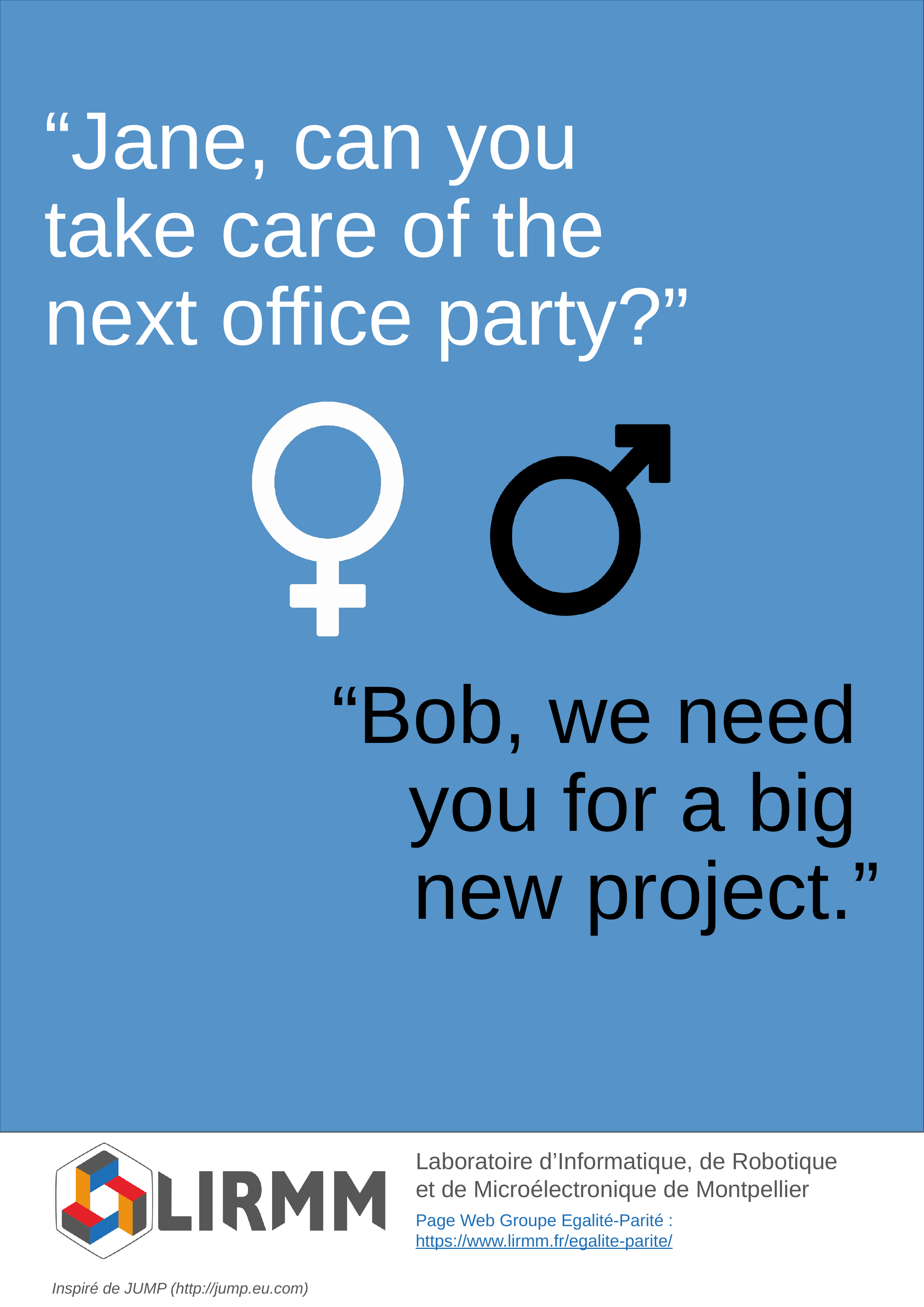

“Jane, can you
take care of the
next office party?”
“Bob, we need
you for a big
new project.”